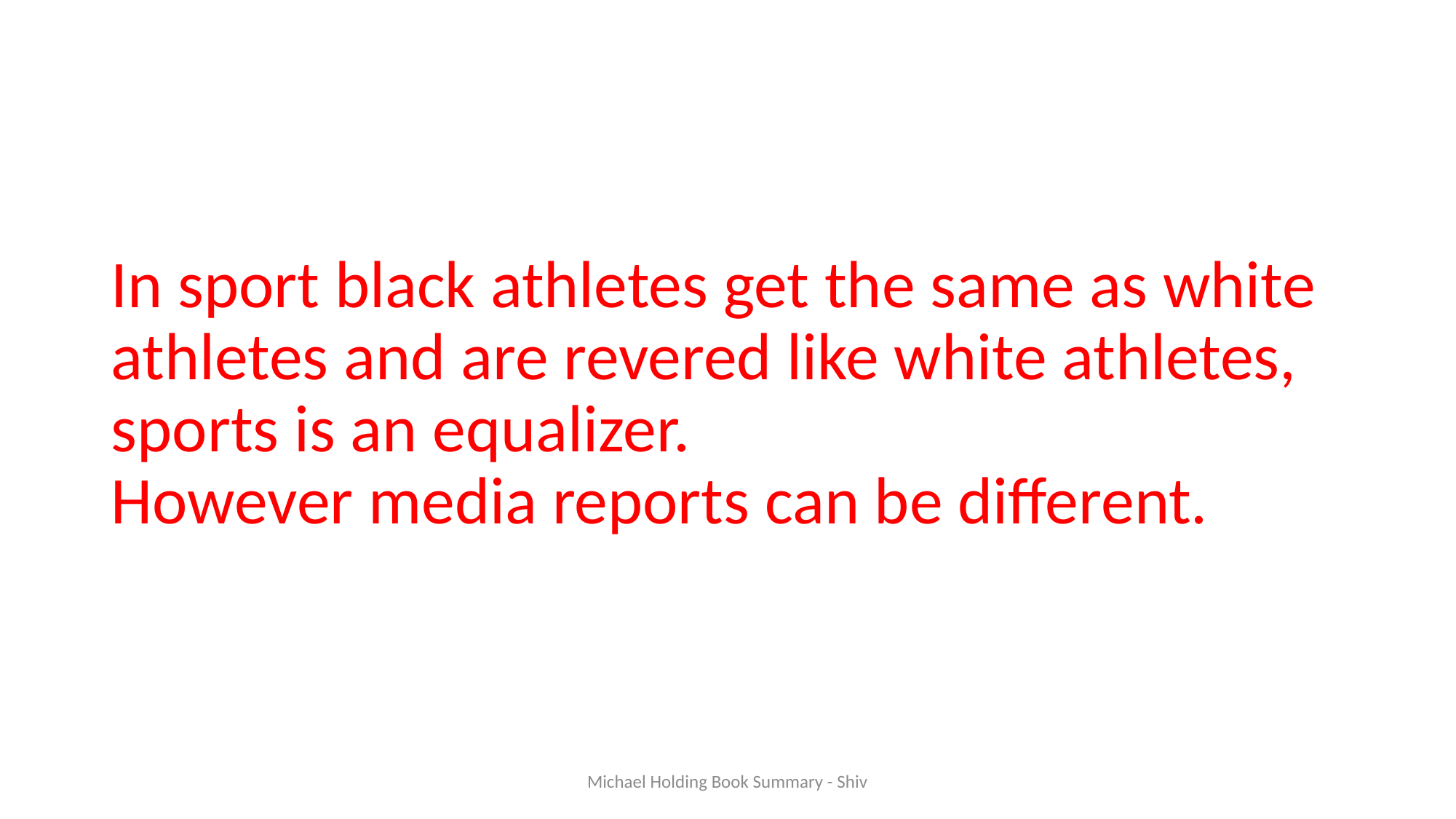

# In sport black athletes get the same as white athletes and are revered like white athletes, sports is an equalizer. However media reports can be different.
Michael Holding Book Summary - Shiv